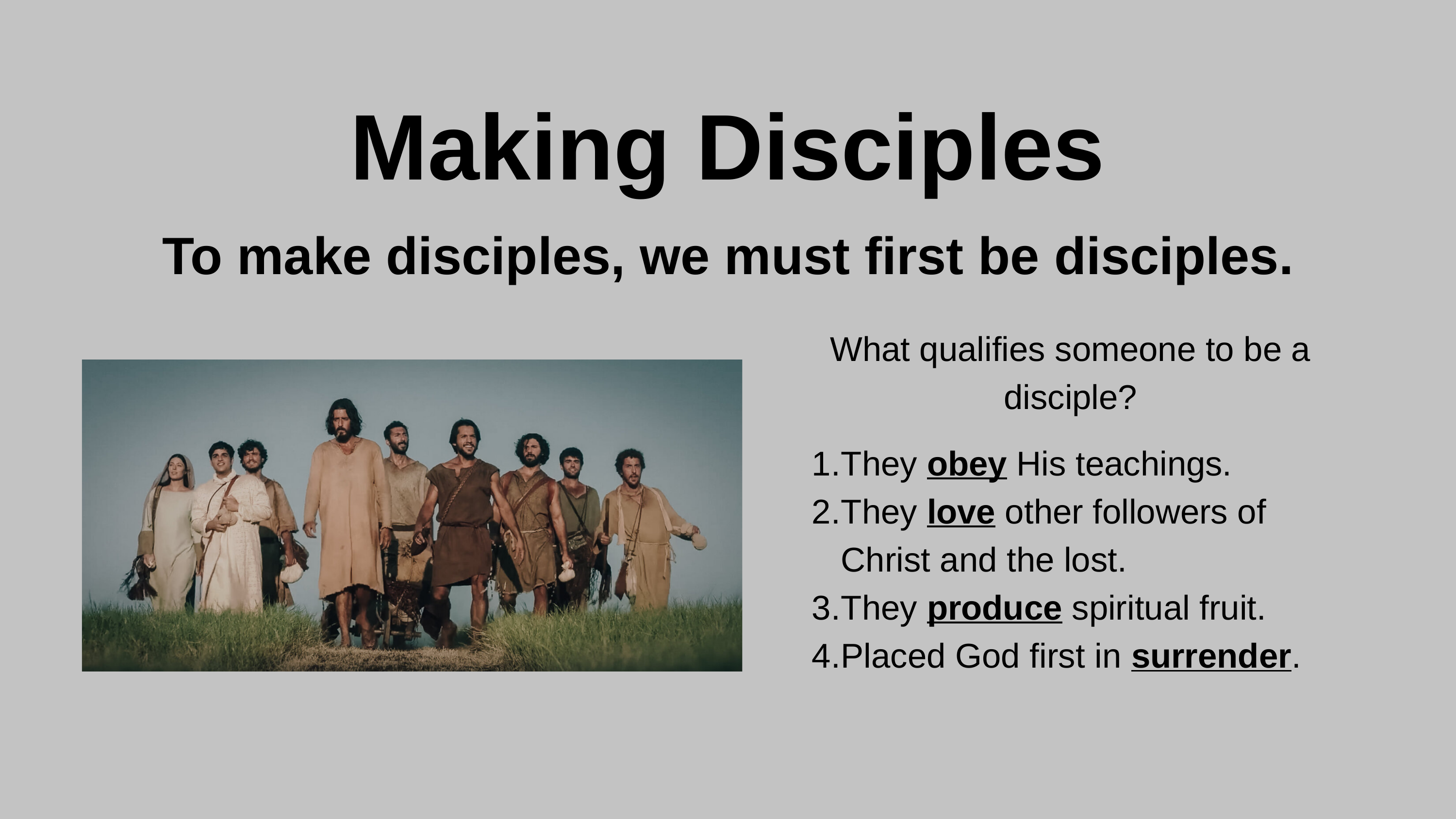

Making Disciples
To make disciples, we must first be disciples.
What qualifies someone to be a disciple?

They obey His teachings.
They love other followers of Christ and the lost.
They produce spiritual fruit.
Placed God first in surrender.